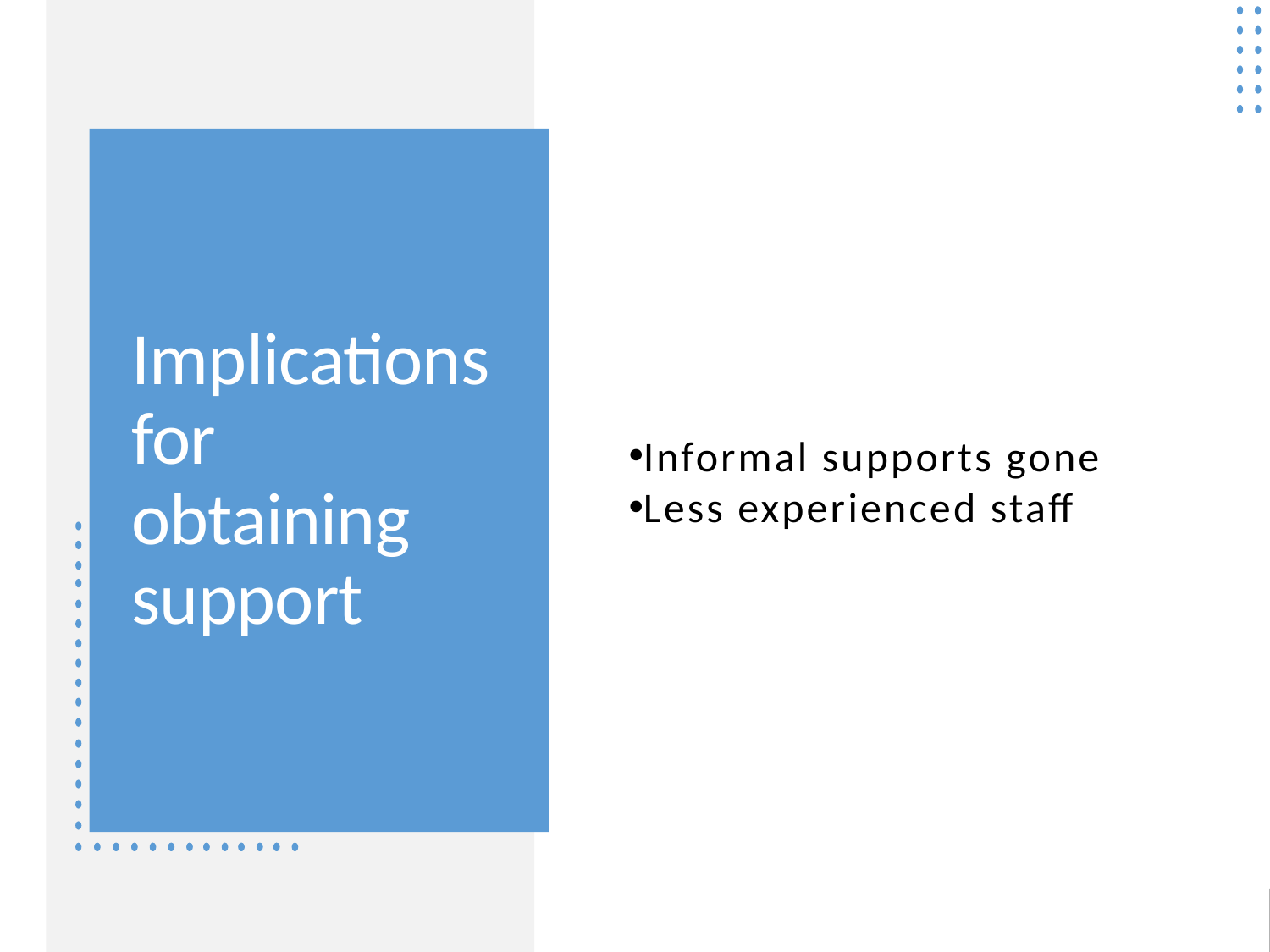

Informal supports gone
Less experienced staff

# Implications for obtaining support